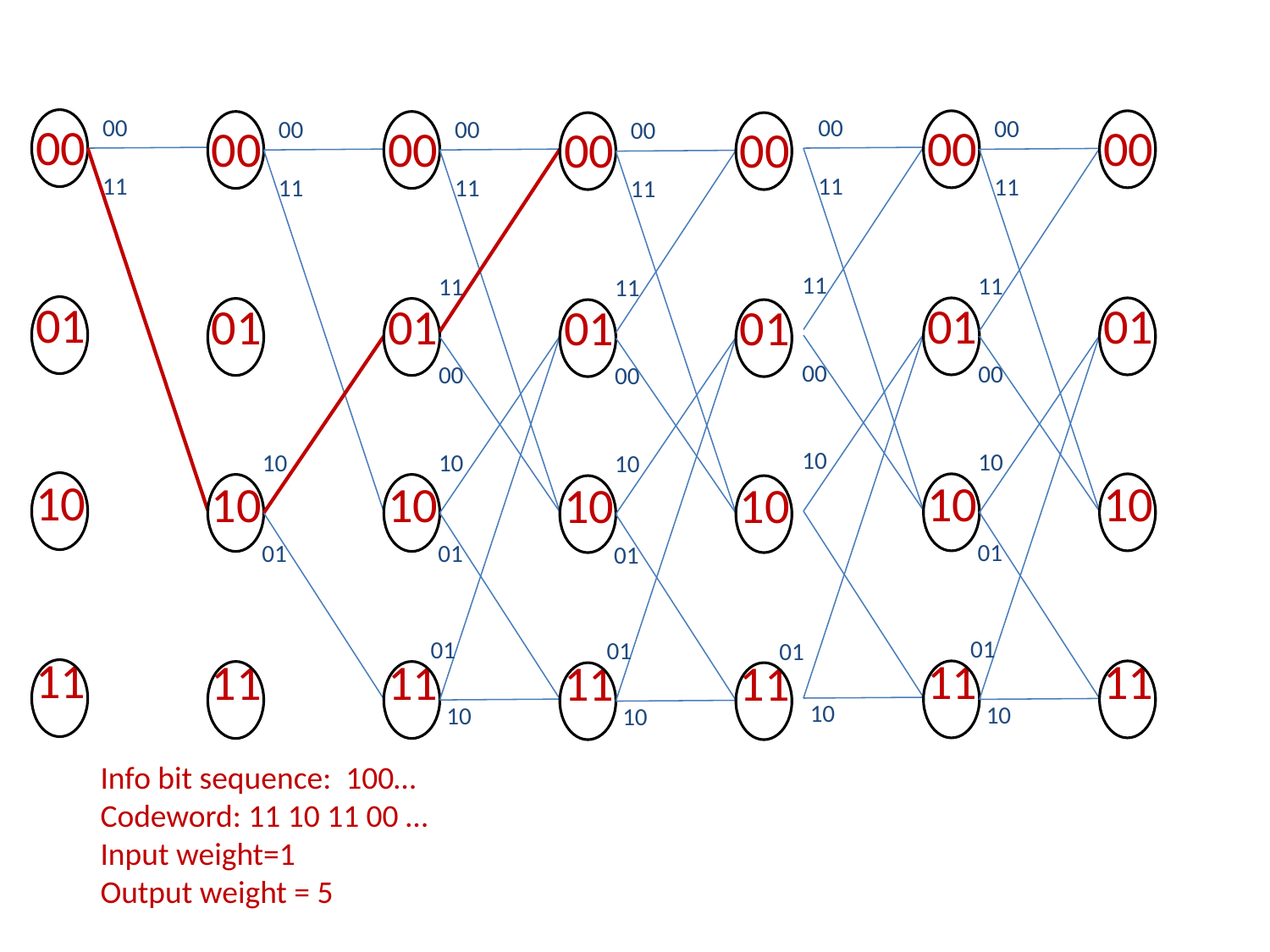

00
00
00
00
00
00
00

01

10

11

00

01

10

11

00

01

10

11

00

01

10

11

00

01

10

11

00

01

10

11

00

01

10

11

11
11
11
11
11
11
11
11
11
11
00
00
00
00
10
10
10
10
10
01
01
01
01
01
01
01
01
10
10
10
10
Info bit sequence:  100…
Codeword: 11 10 11 00 …
Input weight=1
Output weight = 5